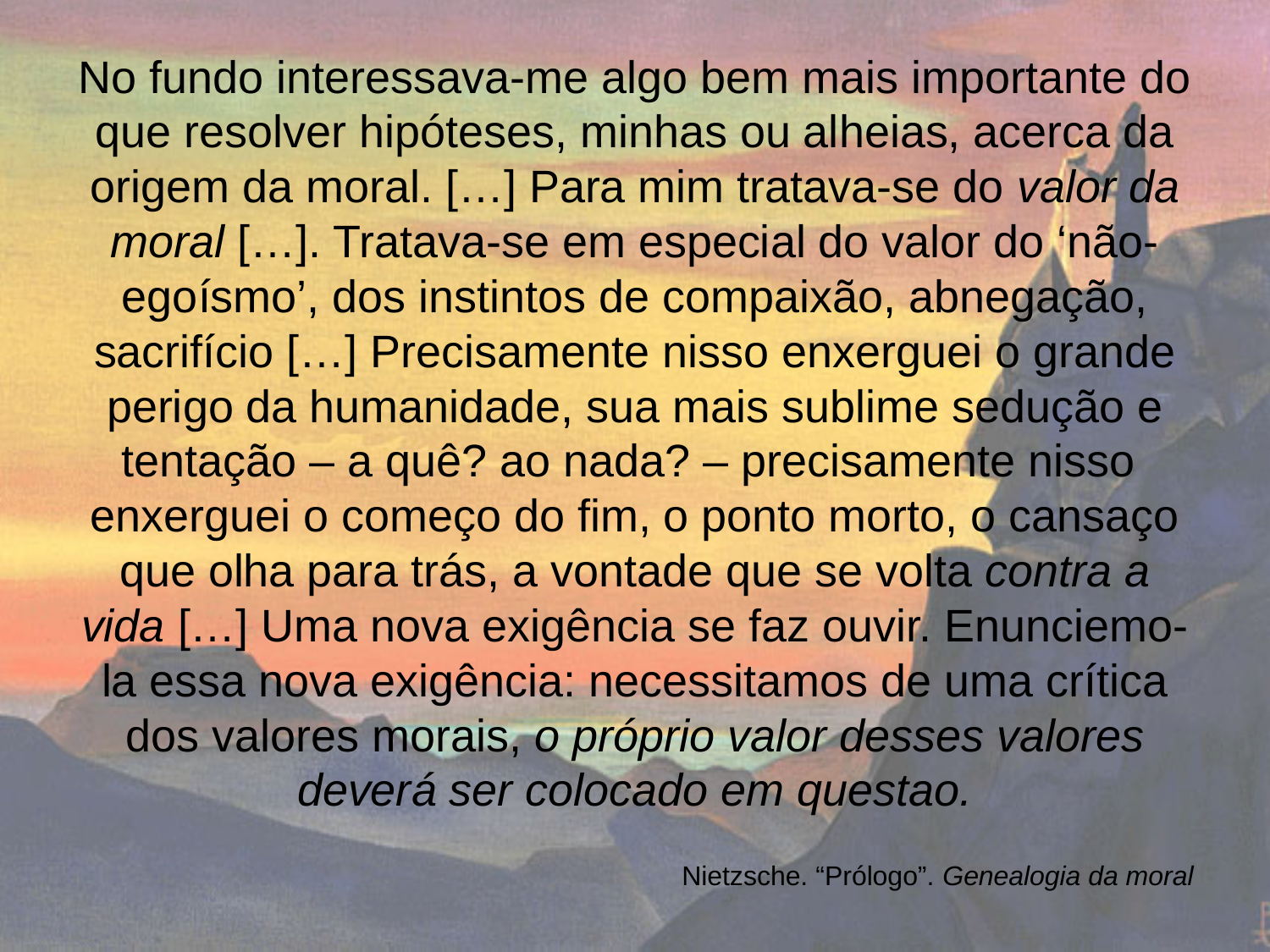

No fundo interessava-me algo bem mais importante do que resolver hipóteses, minhas ou alheias, acerca da origem da moral. […] Para mim tratava-se do valor da moral […]. Tratava-se em especial do valor do ‘não-egoísmo’, dos instintos de compaixão, abnegação, sacrifício […] Precisamente nisso enxerguei o grande perigo da humanidade, sua mais sublime sedução e tentação – a quê? ao nada? – precisamente nisso  enxerguei o começo do fim, o ponto morto, o cansaço que olha para trás, a vontade que se volta contra a vida […] Uma nova exigência se faz ouvir. Enunciemo-la essa nova exigência: necessitamos de uma crítica dos valores morais, o próprio valor desses valores deverá ser colocado em questao.

Nietzsche. “Prólogo”. Genealogia da moral